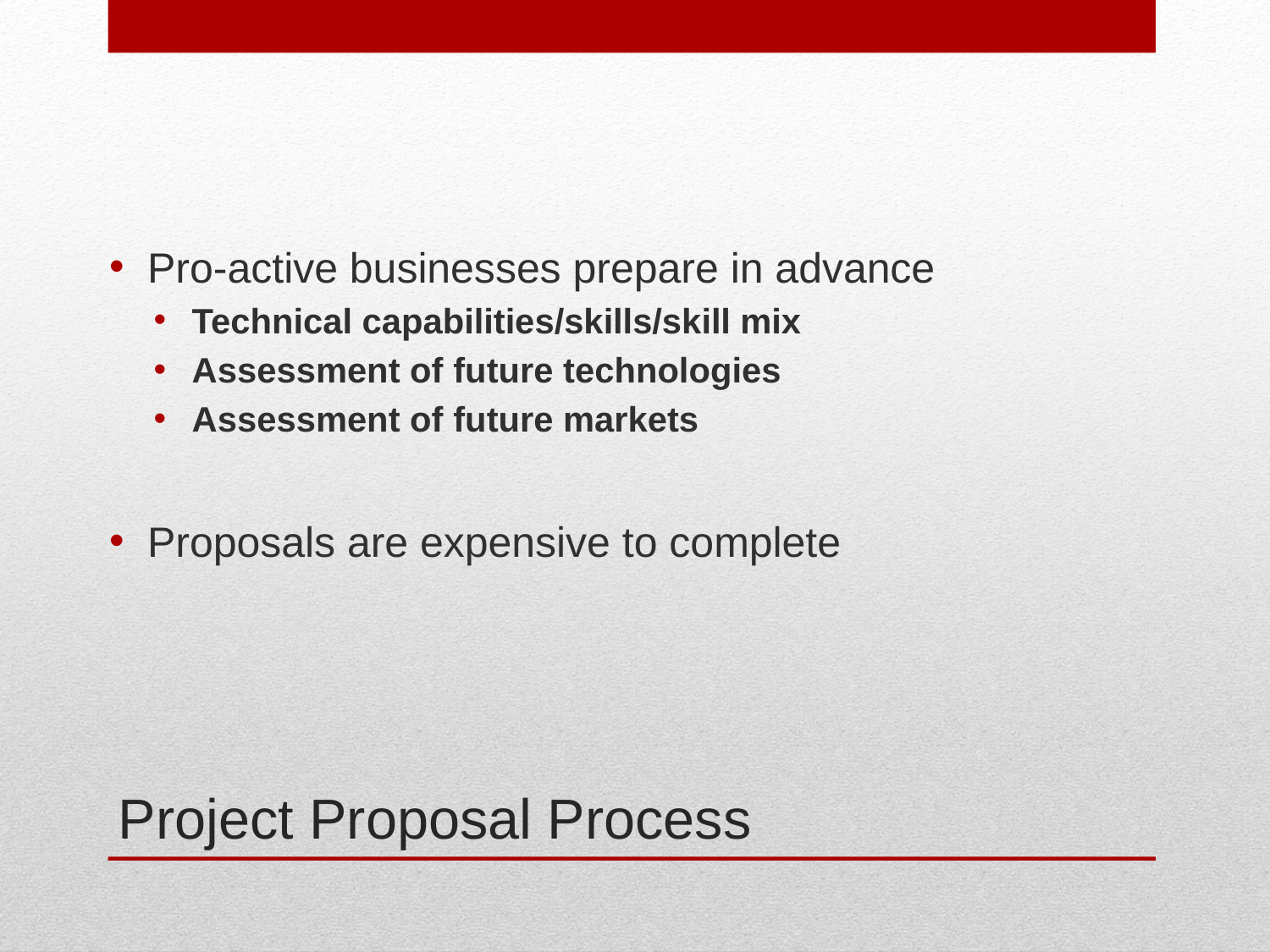

Pro-active businesses prepare in advance
Technical capabilities/skills/skill mix
Assessment of future technologies
Assessment of future markets

Proposals are expensive to complete
# Project Proposal Process